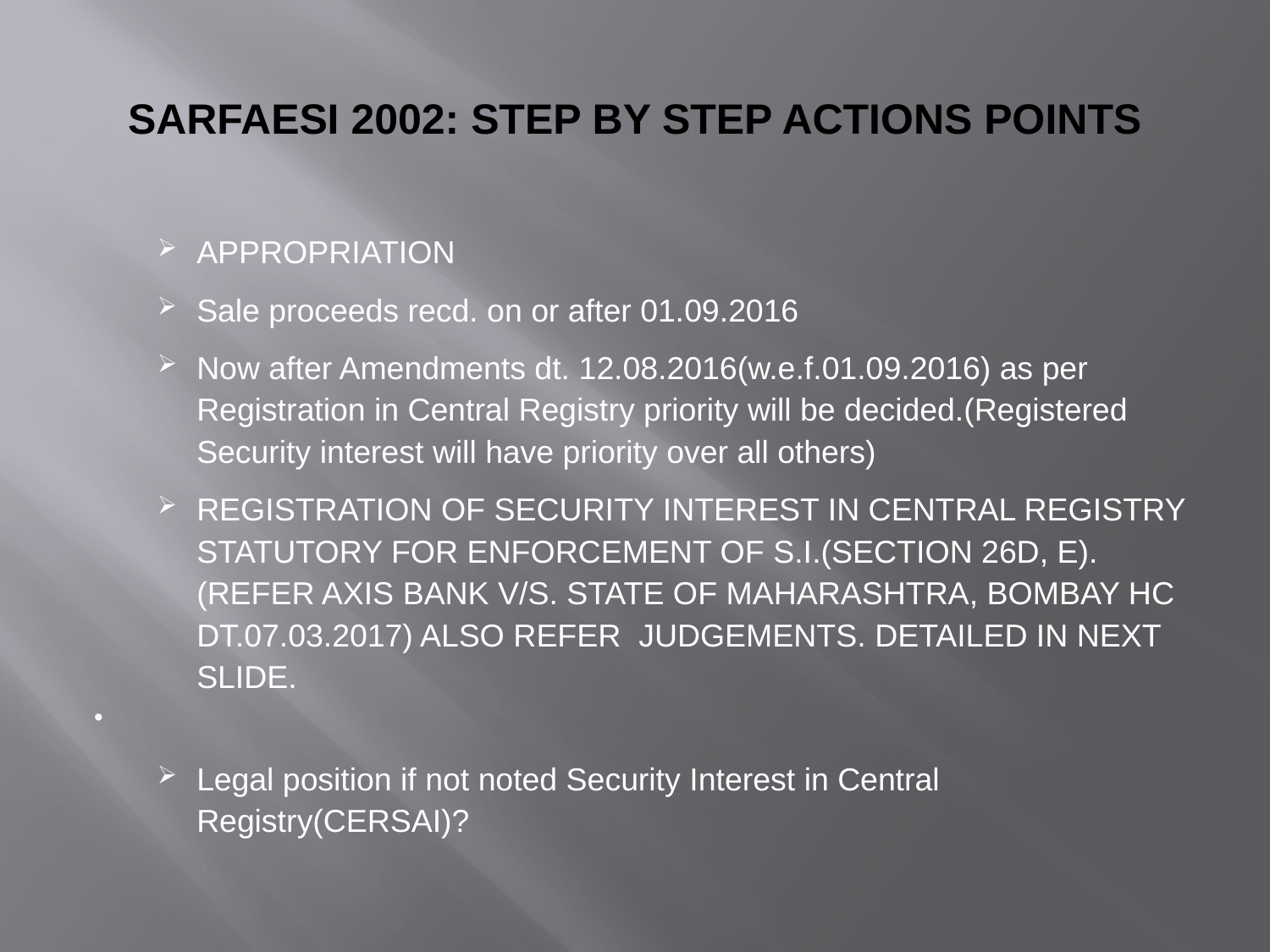

# SARFAESI 2002: STEP BY STEP ACTIONS POINTS
APPROPRIATION
Sale proceeds recd. on or after 01.09.2016
Now after Amendments dt. 12.08.2016(w.e.f.01.09.2016) as per Registration in Central Registry priority will be decided.(Registered Security interest will have priority over all others)
REGISTRATION OF SECURITY INTEREST IN CENTRAL REGISTRY STATUTORY FOR ENFORCEMENT OF S.I.(SECTION 26D, E).(REFER AXIS BANK V/S. STATE OF MAHARASHTRA, BOMBAY HC DT.07.03.2017) ALSO REFER  JUDGEMENTS. DETAILED IN NEXT SLIDE.

Legal position if not noted Security Interest in Central Registry(CERSAI)?